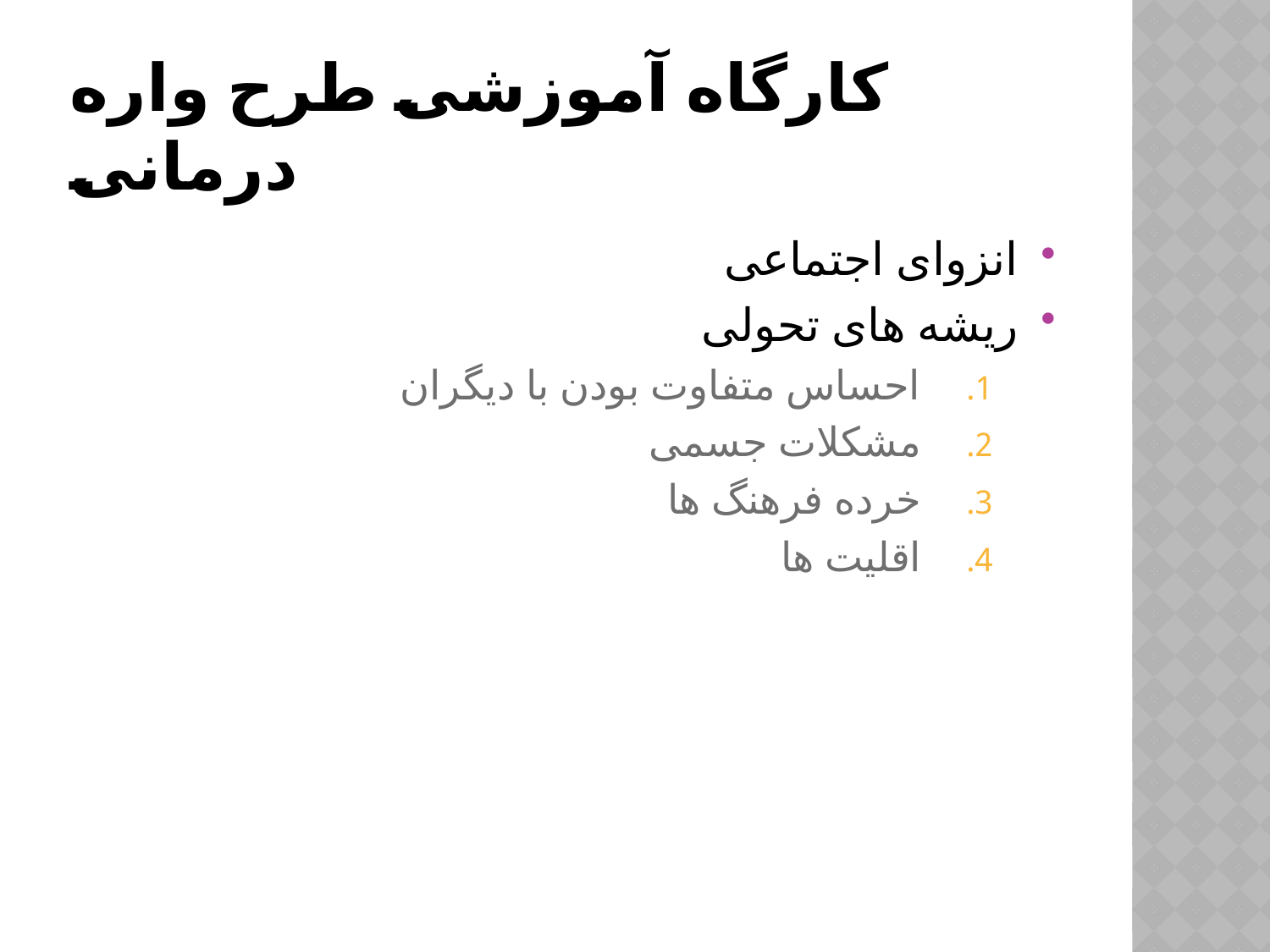

# کارگاه آموزشی طرح واره درمانی
انزوای اجتماعی
ریشه های تحولی
احساس متفاوت بودن با دیگران
مشکلات جسمی
خرده فرهنگ ها
اقلیت ها